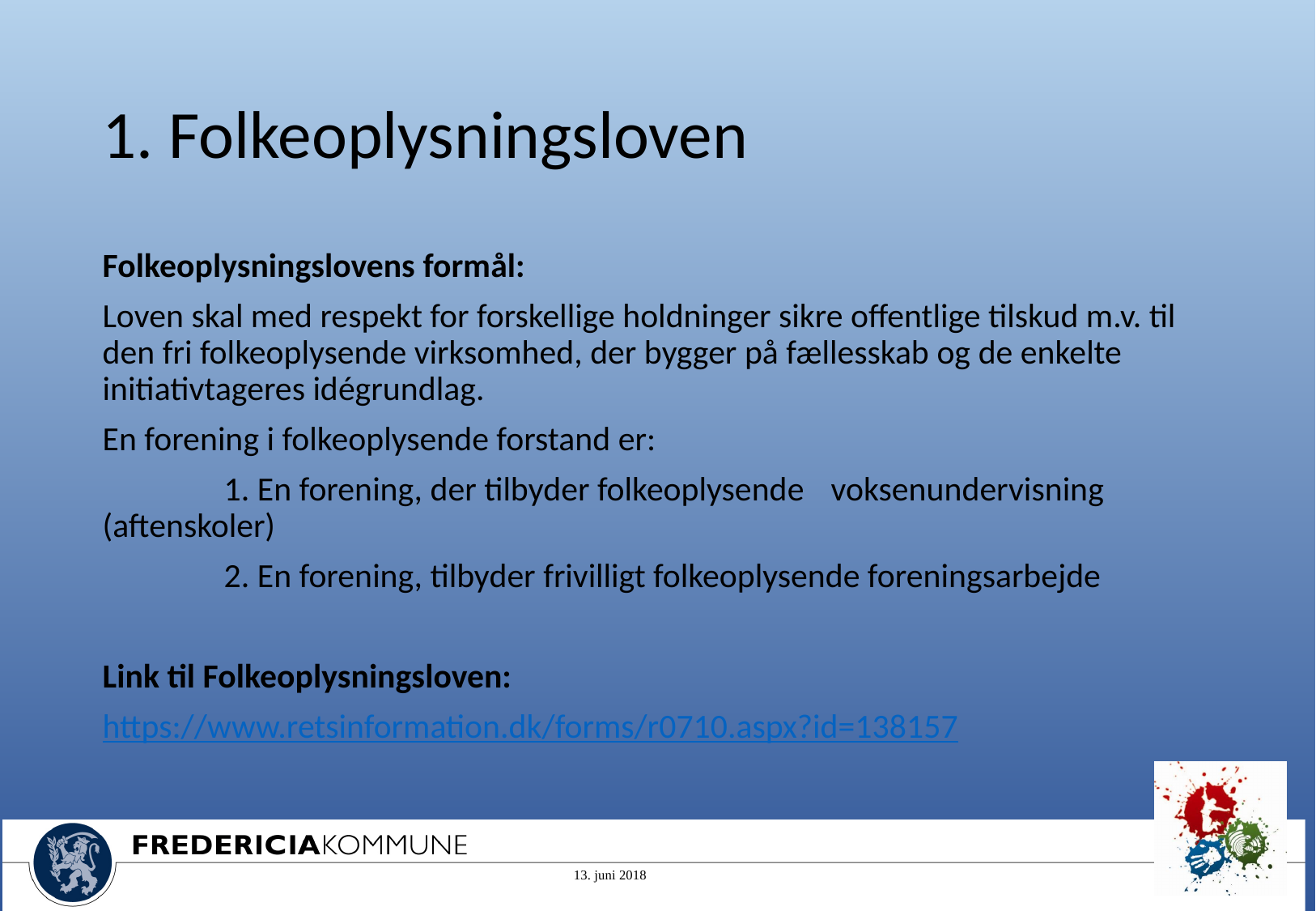

# 1. Folkeoplysningsloven
Folkeoplysningslovens formål:
Loven skal med respekt for forskellige holdninger sikre offentlige tilskud m.v. til den fri folkeoplysende virksomhed, der bygger på fællesskab og de enkelte initiativtageres idégrundlag.
En forening i folkeoplysende forstand er:
	1. En forening, der tilbyder folkeoplysende 	voksenundervisning 	(aftenskoler)
	2. En forening, tilbyder frivilligt folkeoplysende foreningsarbejde

Link til Folkeoplysningsloven:
https://www.retsinformation.dk/forms/r0710.aspx?id=138157